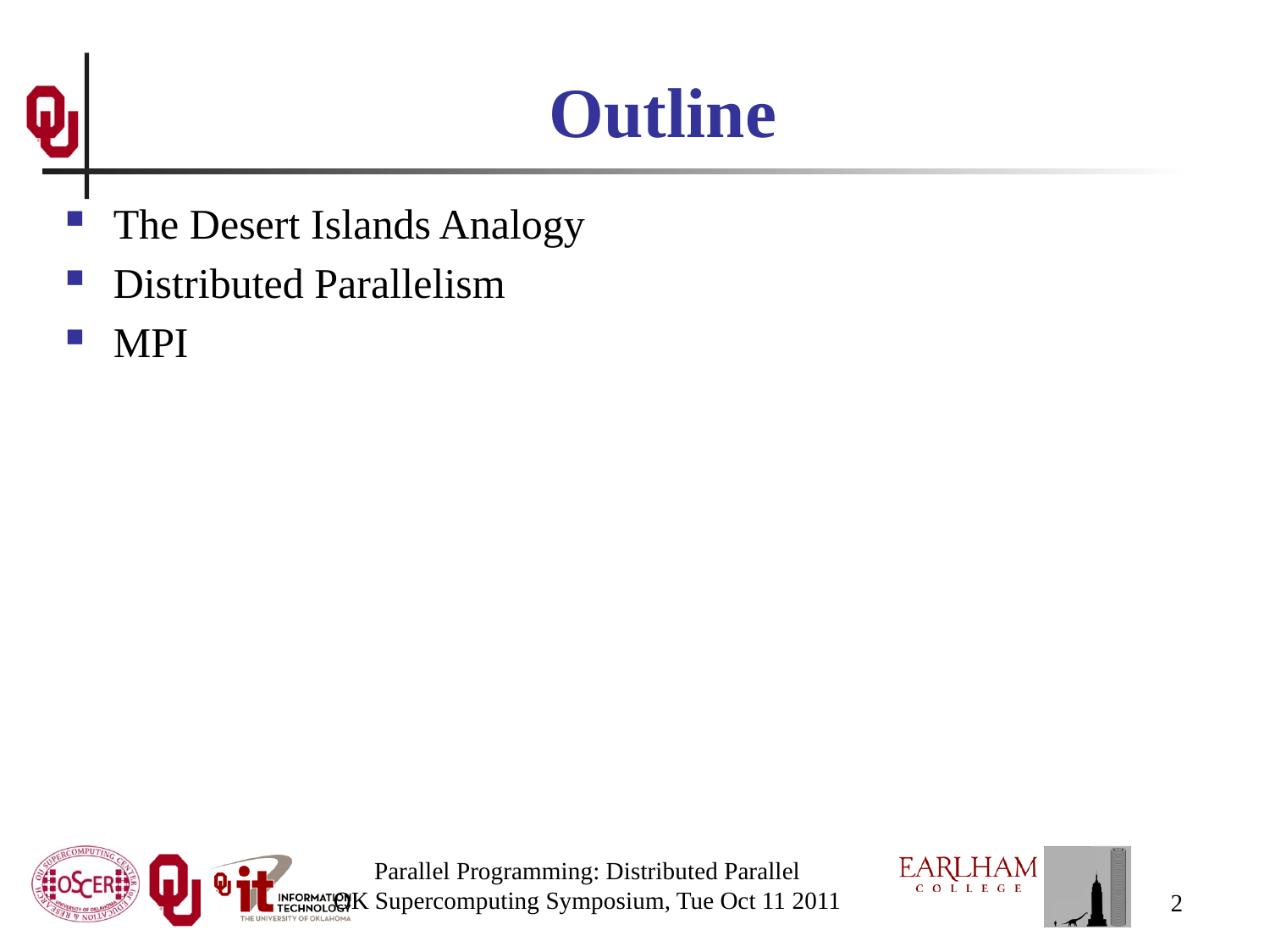

# Outline
The Desert Islands Analogy
Distributed Parallelism
MPI
Parallel Programming: Distributed Parallel
OK Supercomputing Symposium, Tue Oct 11 2011
2